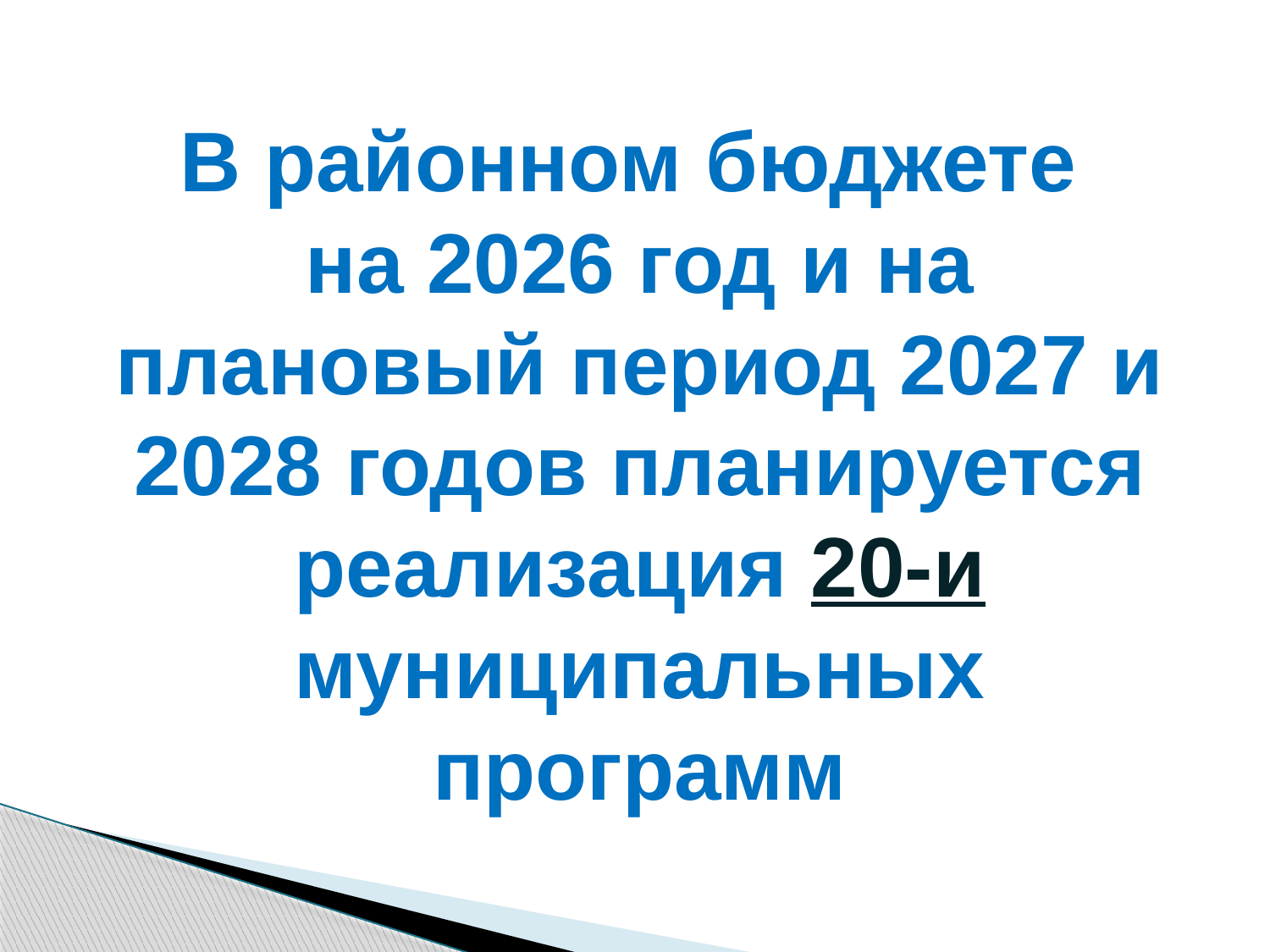

# В районном бюджете на 2026 год и на плановый период 2027 и 2028 годов планируется реализация 20-и муниципальных программ